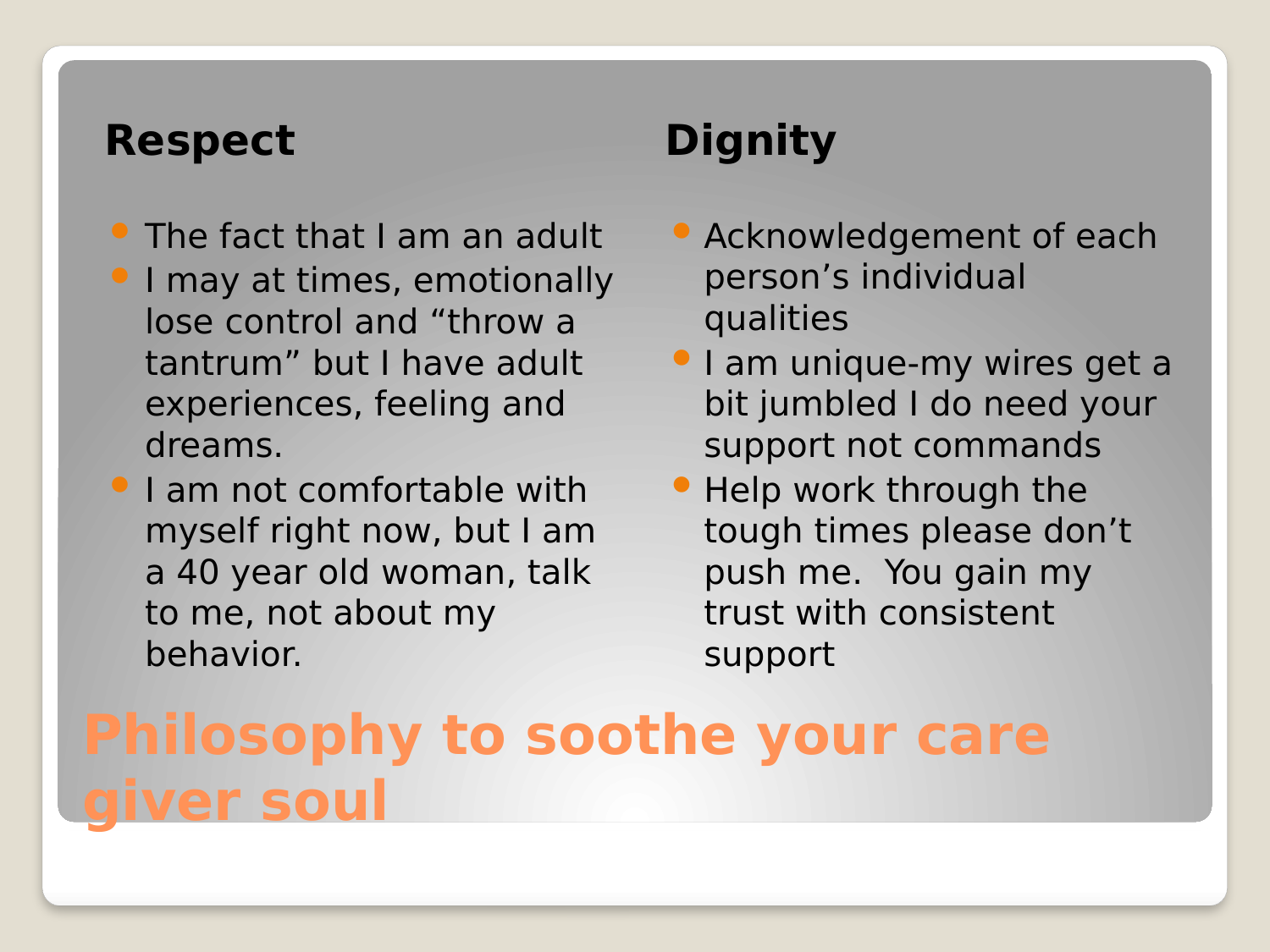

Respect
Dignity
The fact that I am an adult
I may at times, emotionally lose control and “throw a tantrum” but I have adult experiences, feeling and dreams.
I am not comfortable with myself right now, but I am a 40 year old woman, talk to me, not about my behavior.

Acknowledgement of each person’s individual qualities
I am unique-my wires get a bit jumbled I do need your support not commands
Help work through the tough times please don’t push me.  You gain my trust with consistent support
# Philosophy to soothe your care giver soul